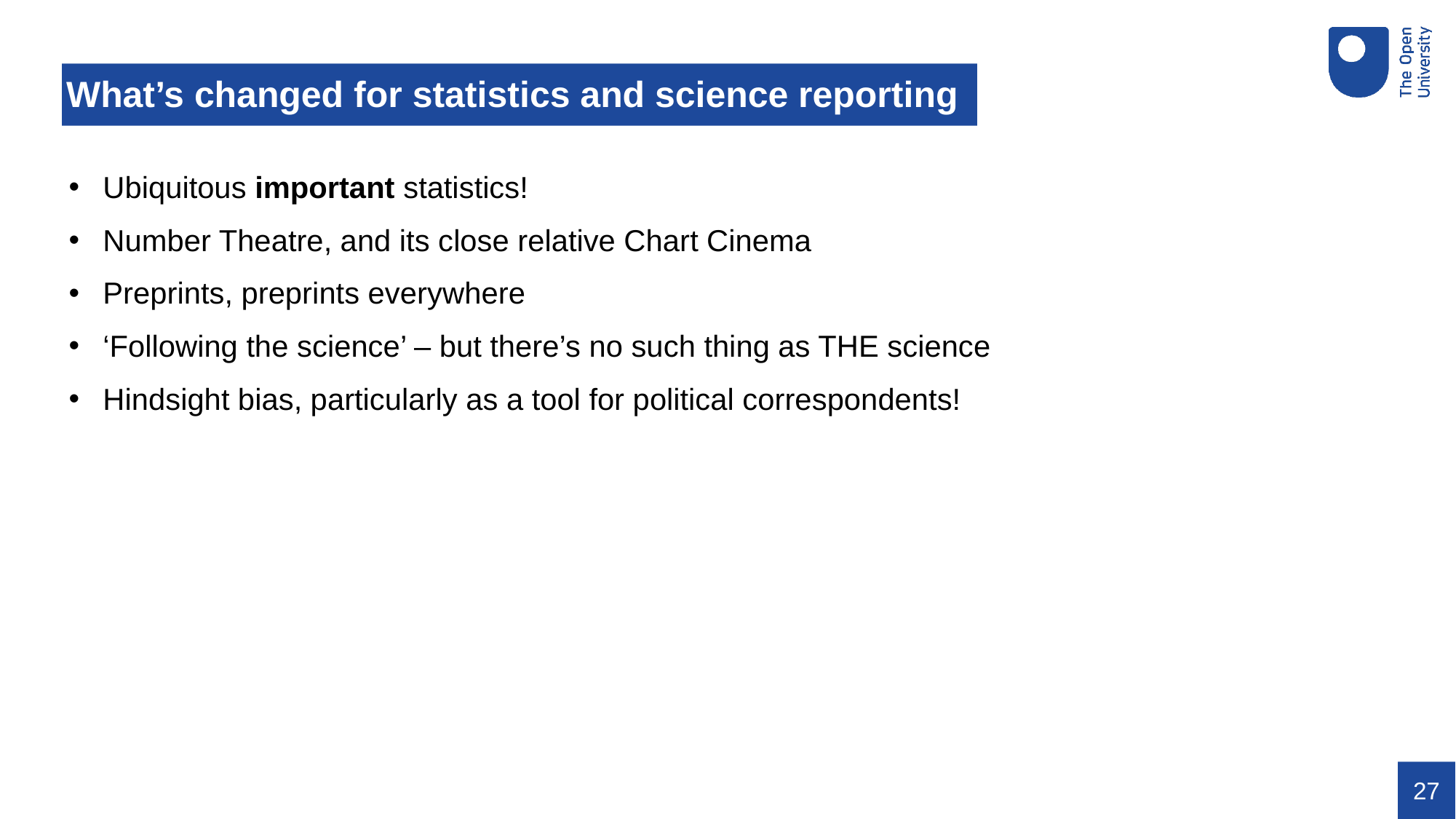

# What’s changed for statistics and science reporting
Ubiquitous important statistics!
Number Theatre, and its close relative Chart Cinema
Preprints, preprints everywhere
‘Following the science’ – but there’s no such thing as THE science
Hindsight bias, particularly as a tool for political correspondents!
27